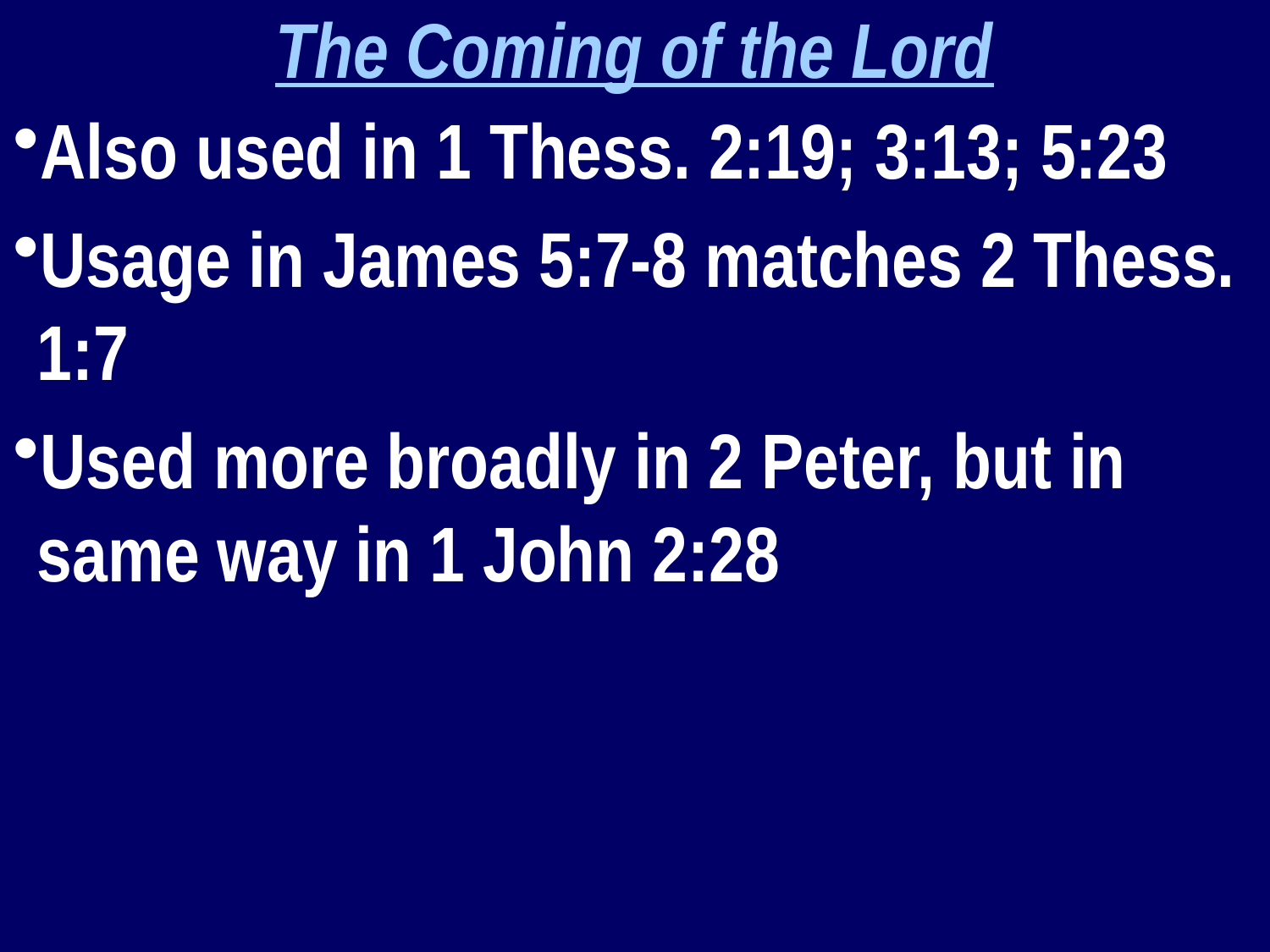

The Coming of the Lord
Also used in 1 Thess. 2:19; 3:13; 5:23
Usage in James 5:7-8 matches 2 Thess. 1:7
Used more broadly in 2 Peter, but in same way in 1 John 2:28